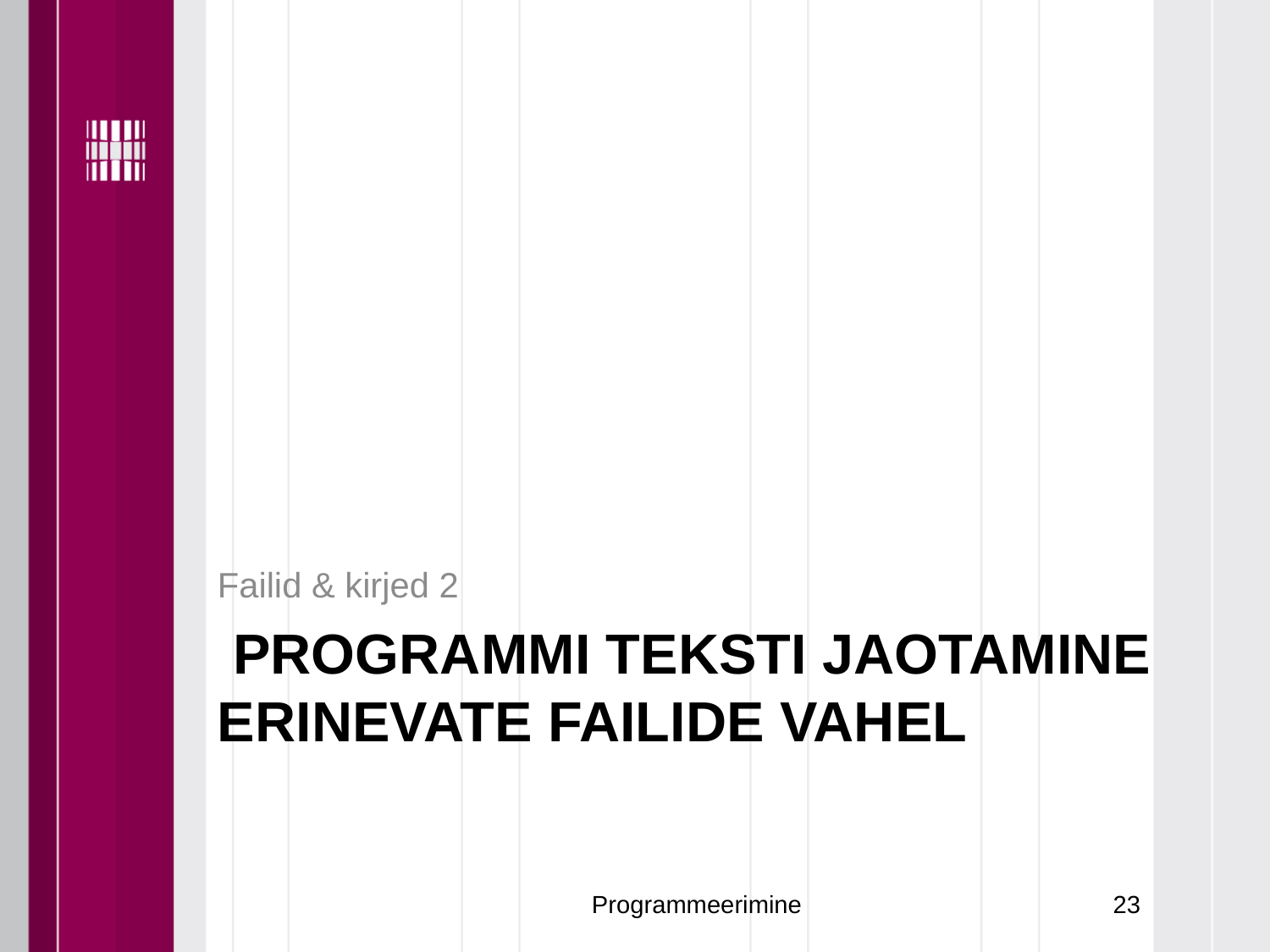

Failid & kirjed 2
 Programmi teksti jaotamine erinevate failide vahel
Programmeerimine
23